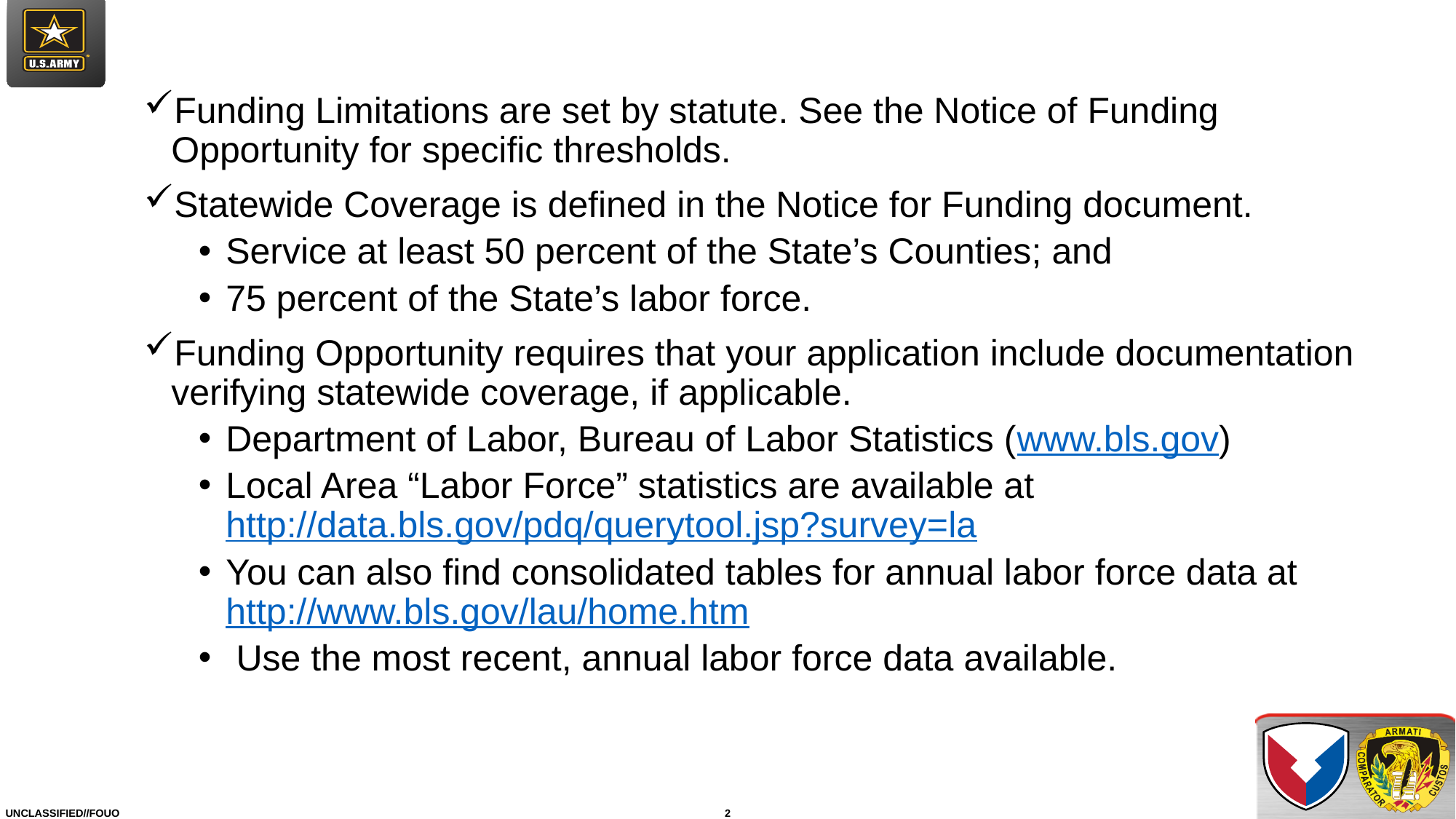

Funding Limitations are set by statute. See the Notice of Funding Opportunity for specific thresholds.
Statewide Coverage is defined in the Notice for Funding document.
Service at least 50 percent of the State’s Counties; and
75 percent of the State’s labor force.
Funding Opportunity requires that your application include documentation verifying statewide coverage, if applicable.
Department of Labor, Bureau of Labor Statistics (www.bls.gov)
Local Area “Labor Force” statistics are available at http://data.bls.gov/pdq/querytool.jsp?survey=la
You can also find consolidated tables for annual labor force data at http://www.bls.gov/lau/home.htm
 Use the most recent, annual labor force data available.